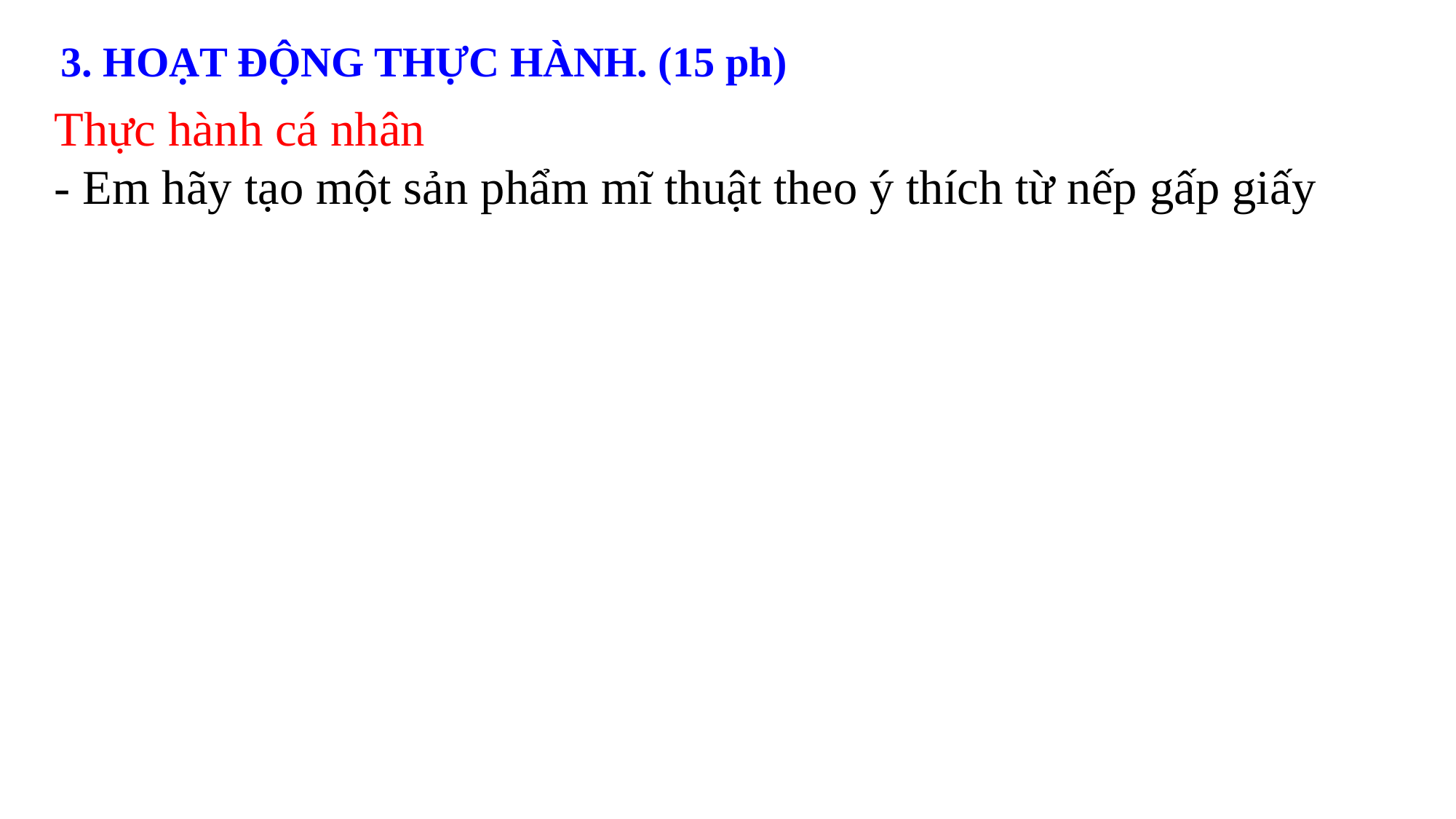

3. HOẠT ĐỘNG THỰC HÀNH. (15 ph)
Thực hành cá nhân
- Em hãy tạo một sản phẩm mĩ thuật theo ý thích từ nếp gấp giấy